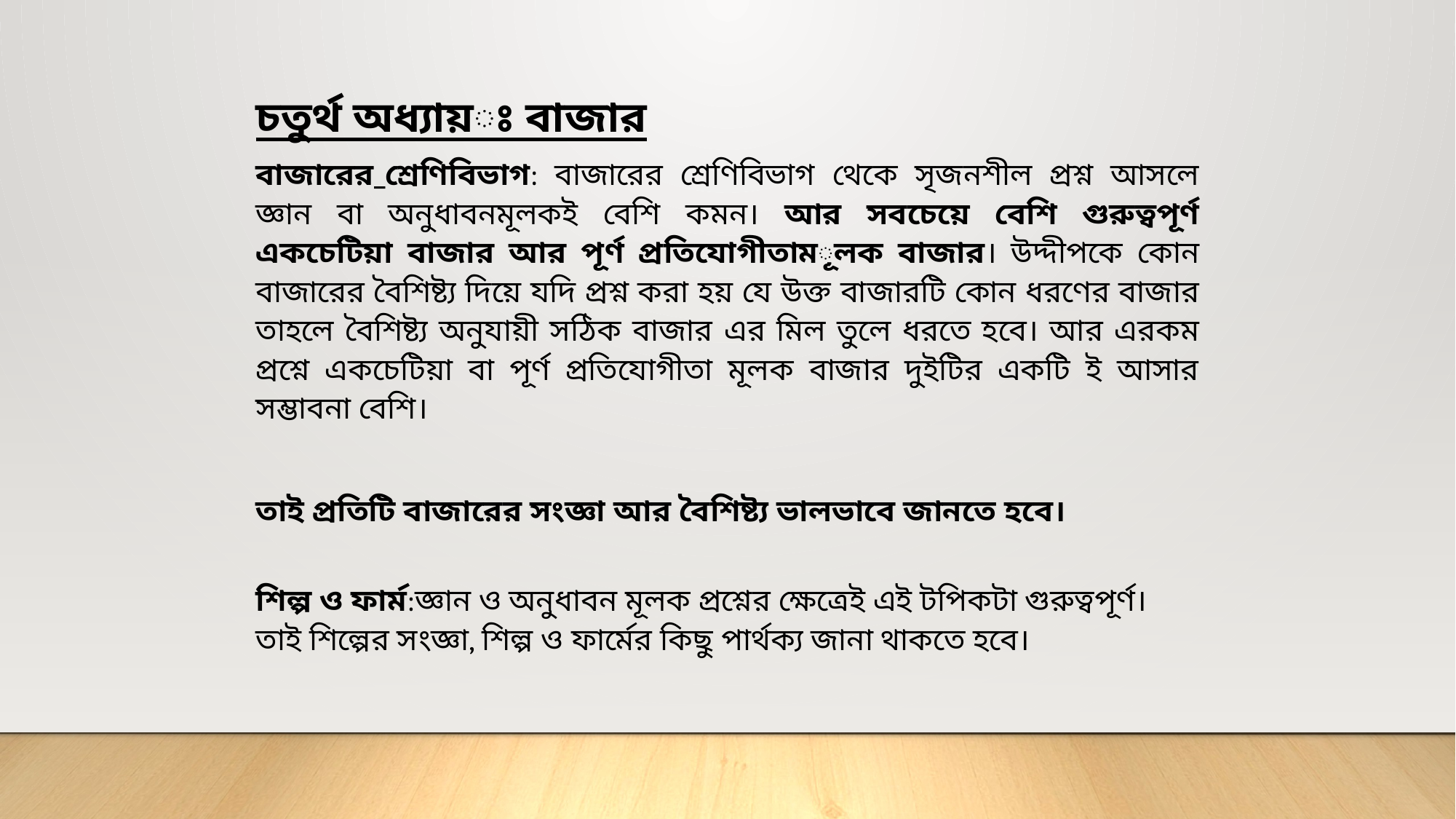

চতুর্থ অধ্যায়ঃ বাজার
বাজারের_শ্রেণিবিভাগ: বাজারের শ্রেণিবিভাগ থেকে সৃজনশীল প্রশ্ন আসলে জ্ঞান বা অনুধাবনমূলকই বেশি কমন। আর সবচেয়ে বেশি গুরুত্বপূর্ণ একচেটিয়া বাজার আর পূর্ণ প্রতিযোগীতামূলক বাজার। উদ্দীপকে কোন বাজারের বৈশিষ্ট্য দিয়ে যদি প্রশ্ন করা হয় যে উক্ত বাজারটি কোন ধরণের বাজার তাহলে বৈশিষ্ট্য অনুযায়ী সঠিক বাজার এর মিল তুলে ধরতে হবে। আর এরকম প্রশ্নে একচেটিয়া বা পূর্ণ প্রতিযোগীতা মূলক বাজার দুইটির একটি ই আসার সম্ভাবনা বেশি।

তাই প্রতিটি বাজারের সংজ্ঞা আর বৈশিষ্ট্য ভালভাবে জানতে হবে।
শিল্প ও ফার্ম:জ্ঞান ও অনুধাবন মূলক প্রশ্নের ক্ষেত্রেই এই টপিকটা গুরুত্বপূর্ণ। তাই শিল্পের সংজ্ঞা, শিল্প ও ফার্মের কিছু পার্থক্য জানা থাকতে হবে।